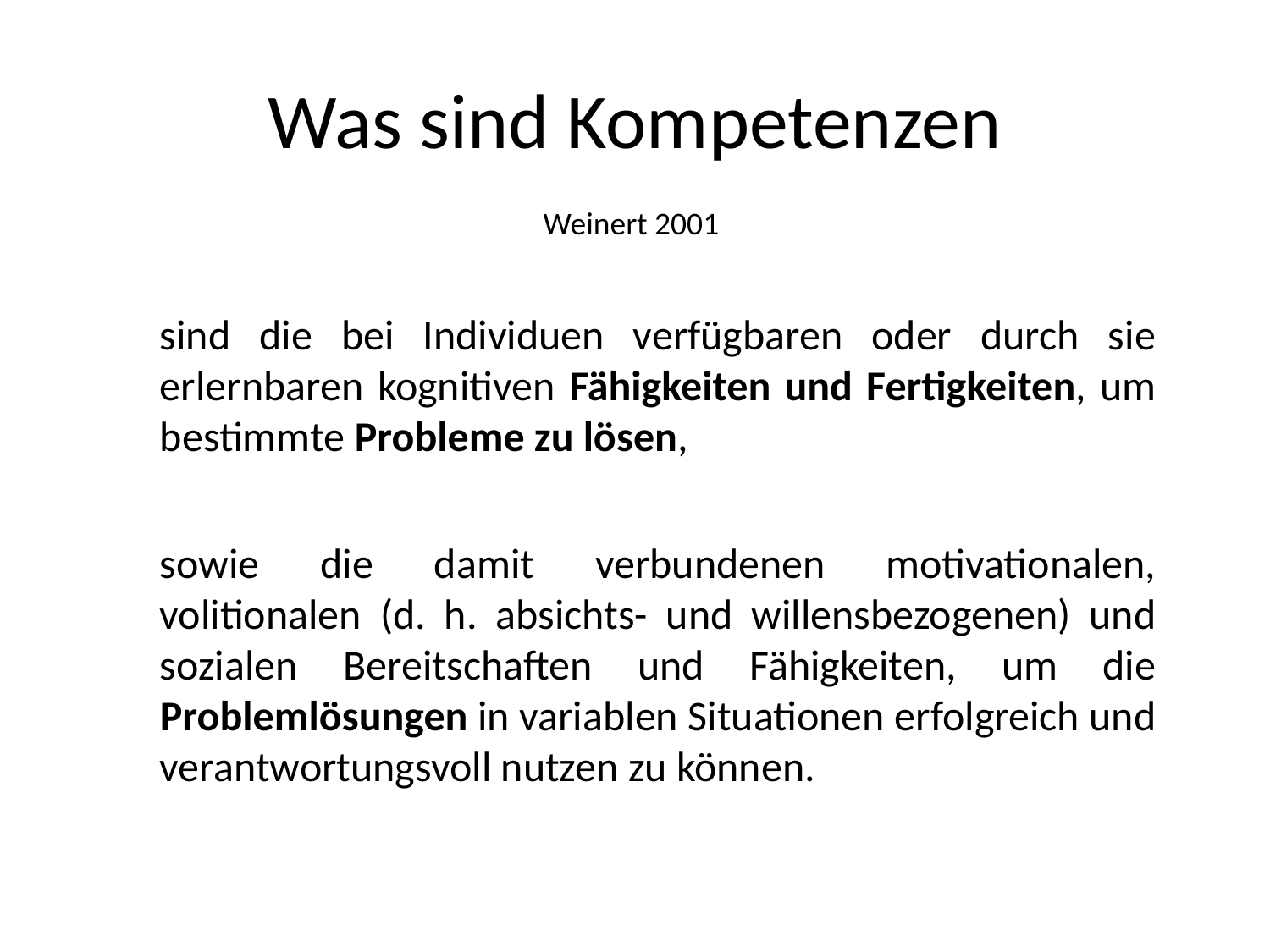

# Was sind Kompetenzen
Weinert 2001
sind die bei Individuen verfügbaren oder durch sie erlernbaren kognitiven Fähigkeiten und Fertigkeiten, um bestimmte Probleme zu lösen,

sowie die damit verbundenen motivationalen, volitionalen (d. h. absichts- und willensbezogenen) und sozialen Bereitschaften und Fähigkeiten, um die Problemlösungen in variablen Situationen erfolgreich und verantwortungsvoll nutzen zu können.